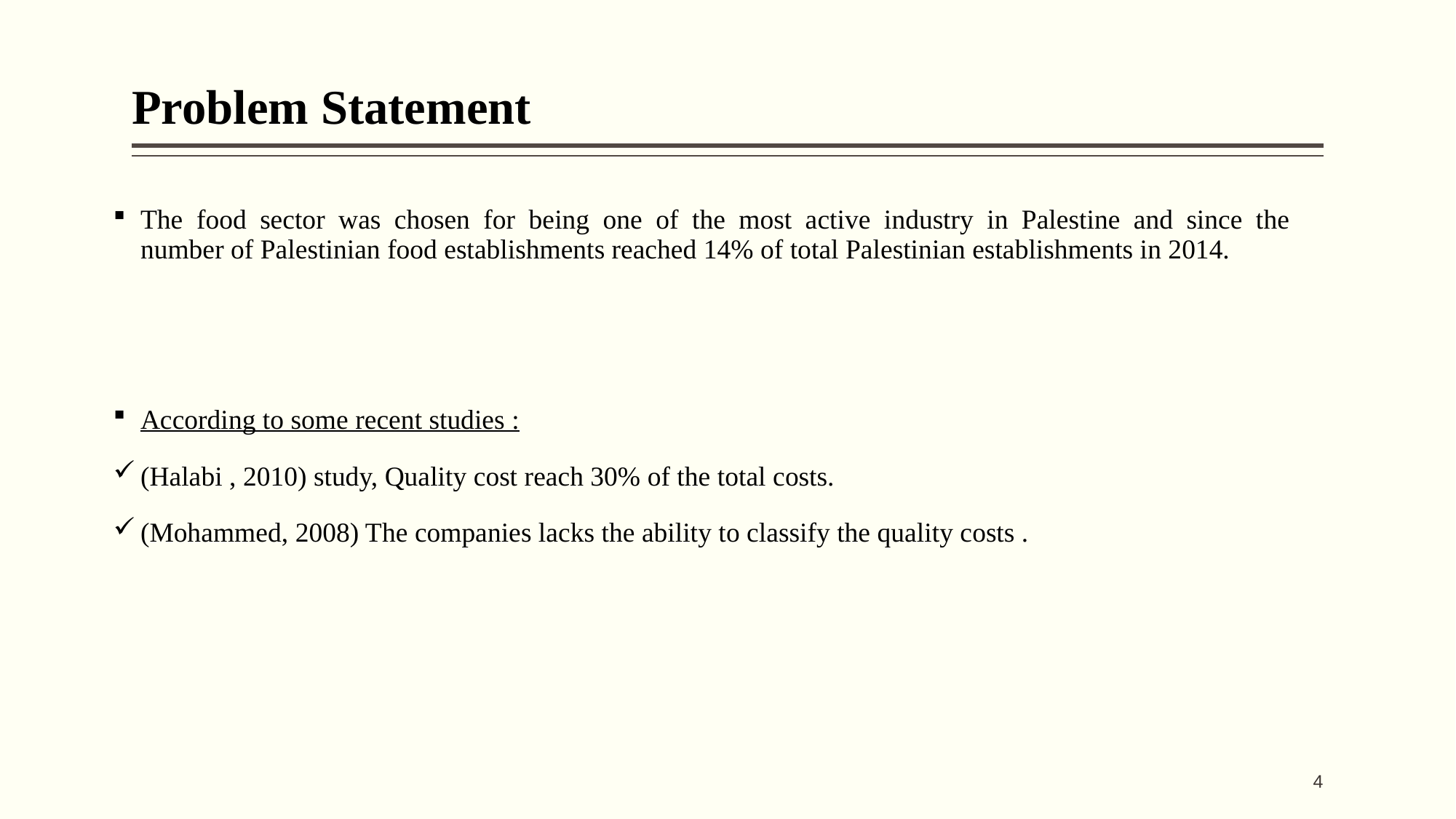

# Problem Statement

The food sector was chosen for being one of the most active industry in Palestine and since the
number of Palestinian food establishments reached 14% of total Palestinian establishments in 2014.

According to some recent studies :
(Halabi , 2010) study, Quality cost reach 30% of the total costs.
(Mohammed, 2008) The companies lacks the ability to classify the quality costs .
4